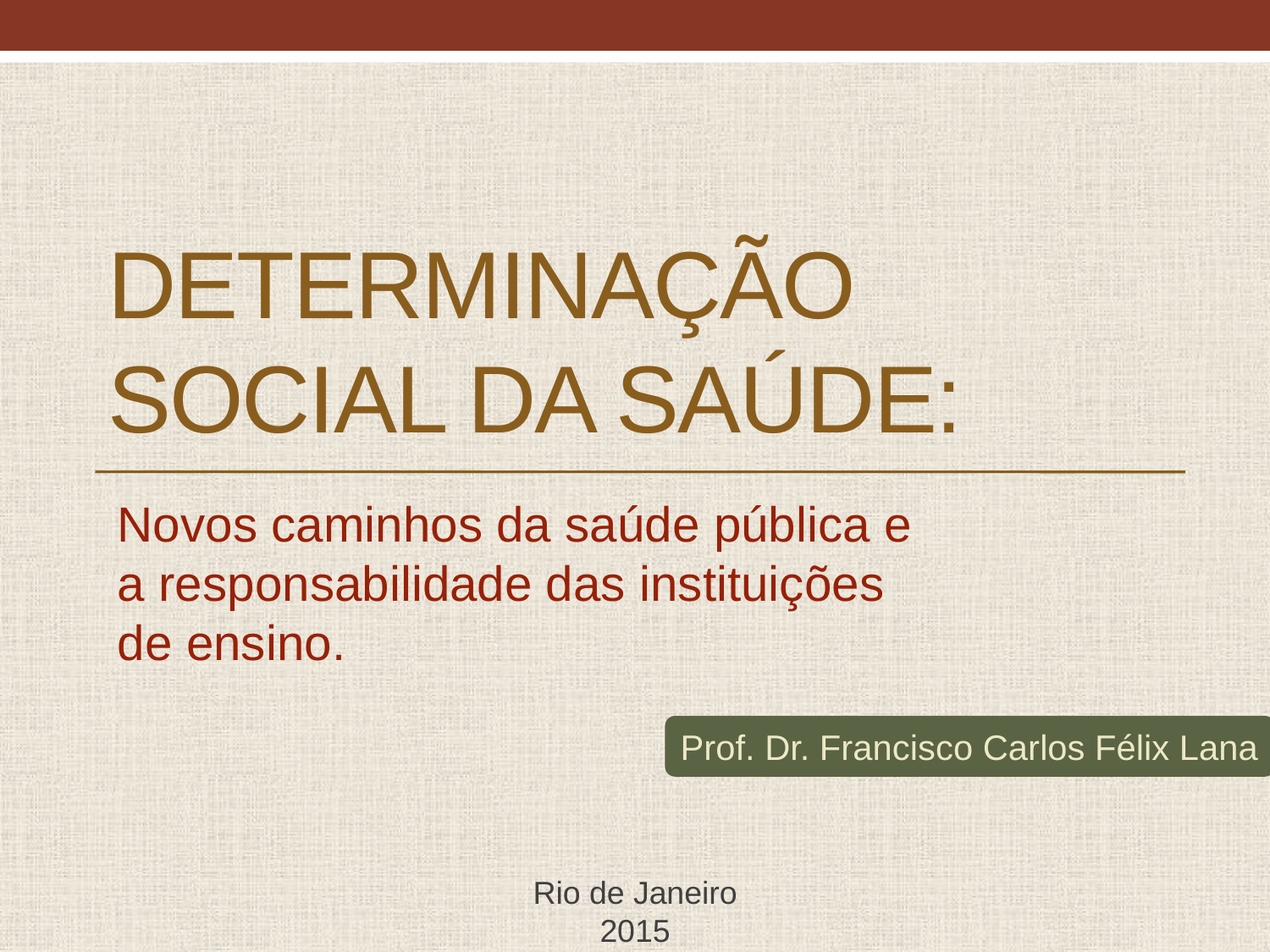

# Determinação Social da Saúde:
Novos caminhos da saúde pública e a responsabilidade das instituições de ensino.
Prof. Dr. Francisco Carlos Félix Lana
Rio de Janeiro
2015